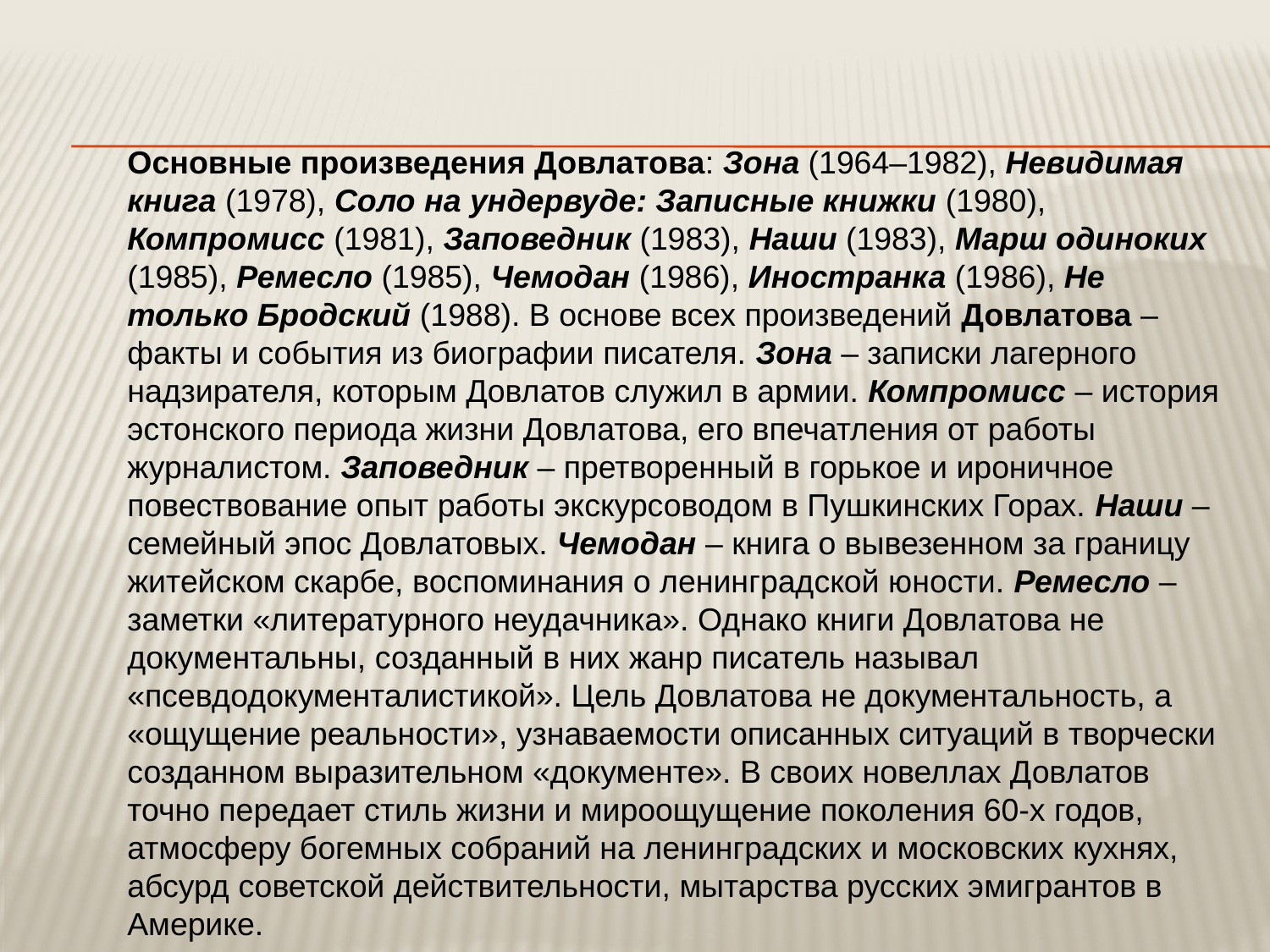

Основные произведения Довлатова: Зона (1964–1982), Невидимая книга (1978), Соло на ундервуде: Записные книжки (1980), Компромисс (1981), Заповедник (1983), Наши (1983), Марш одиноких (1985), Ремесло (1985), Чемодан (1986), Иностранка (1986), Не только Бродский (1988). В основе всех произведений Довлатова – факты и события из биографии писателя. Зона – записки лагерного надзирателя, которым Довлатов служил в армии. Компромисс – история эстонского периода жизни Довлатова, его впечатления от работы журналистом. Заповедник – претворенный в горькое и ироничное повествование опыт работы экскурсоводом в Пушкинских Горах. Наши – семейный эпос Довлатовых. Чемодан – книга о вывезенном за границу житейском скарбе, воспоминания о ленинградской юности. Ремесло – заметки «литературного неудачника». Однако книги Довлатова не документальны, созданный в них жанр писатель называл «псевдодокументалистикой». Цель Довлатова не документальность, а «ощущение реальности», узнаваемости описанных ситуаций в творчески созданном выразительном «документе». В своих новеллах Довлатов точно передает стиль жизни и мироощущение поколения 60-х годов, атмосферу богемных собраний на ленинградских и московских кухнях, абсурд советской действительности, мытарства русских эмигрантов в Америке.